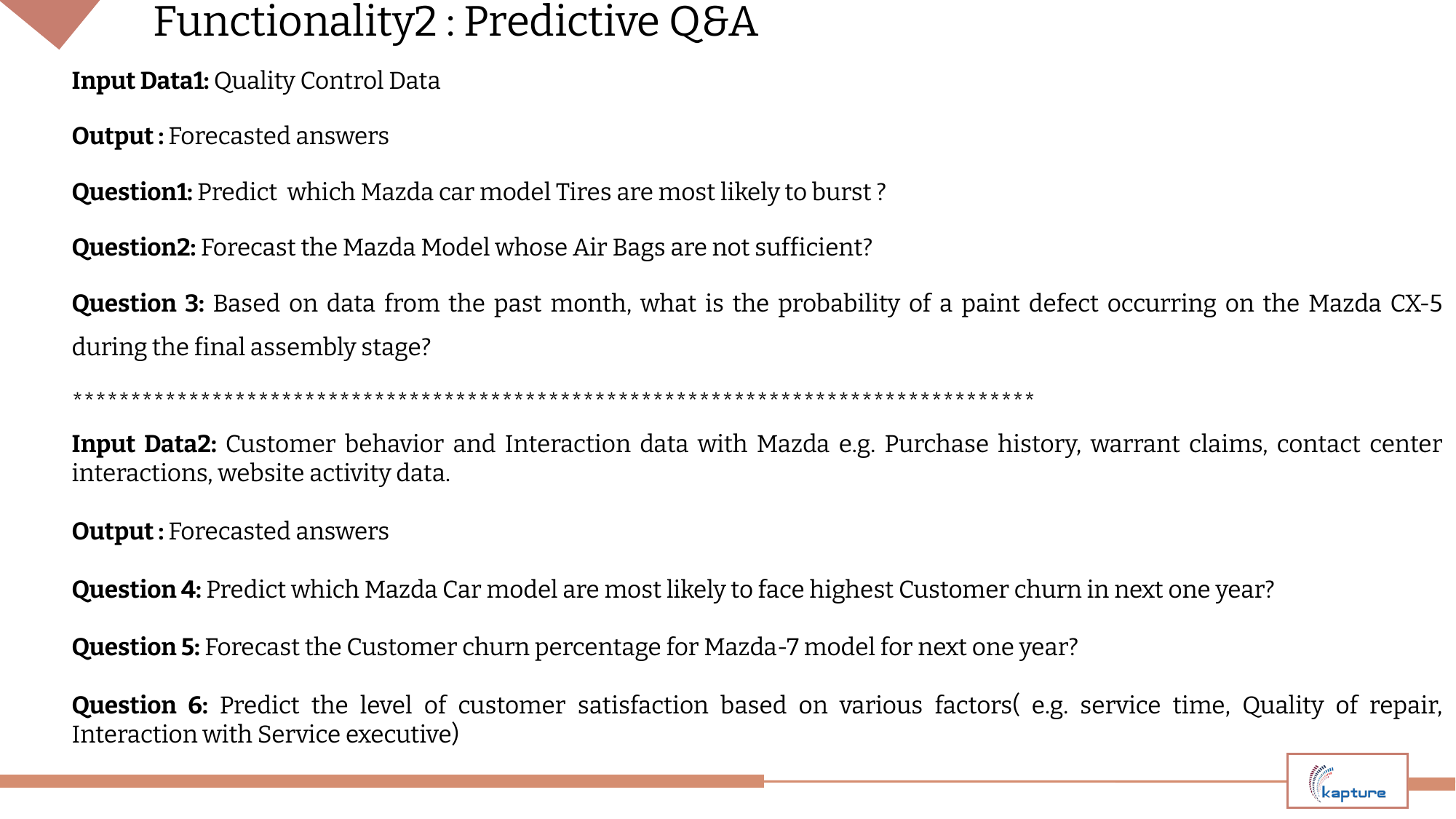

Input Data1: Quality Control Data
Output : Forecasted answers
Question1: Predict  which Mazda car model Tires are most likely to burst ?
Question2: Forecast the Mazda Model whose Air Bags are not sufficient?
Question 3: Based on data from the past month, what is the probability of a paint defect occurring on the Mazda CX-5 during the final assembly stage?
***********************************************************************************
Input Data2: Customer behavior and Interaction data with Mazda e.g. Purchase history, warrant claims, contact center interactions, website activity data.

Output : Forecasted answers

Question 4: Predict which Mazda Car model are most likely to face highest Customer churn in next one year?

Question 5: Forecast the Customer churn percentage for Mazda-7 model for next one year?

Question 6: Predict the level of customer satisfaction based on various factors( e.g. service time, Quality of repair, Interaction with Service executive)

# Functionality2 : Predictive Q&A